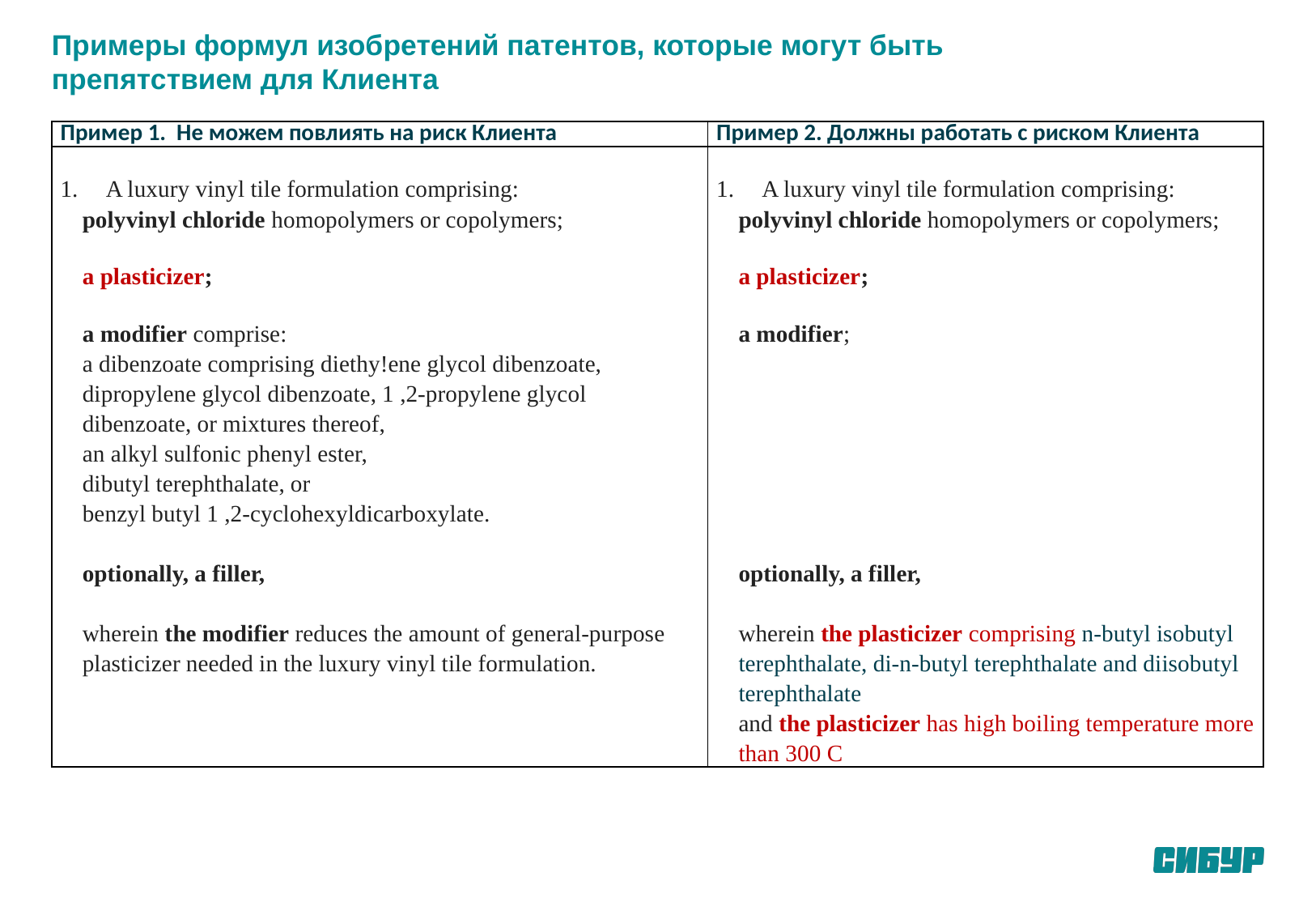

# Примеры формул изобретений патентов, которые могут быть препятствием для Клиента
| Пример 1. Не можем повлиять на риск Клиента | Пример 2. Должны работать с риском Клиента |
| --- | --- |
| A luxury vinyl tile formulation comprising: polyvinyl chloride homopolymers or copolymers; a plasticizer; a modifier comprise: a dibenzoate comprising diethy!ene glycol dibenzoate, dipropylene glycol dibenzoate, 1 ,2-propylene glycol dibenzoate, or mixtures thereof, an alkyl sulfonic phenyl ester, dibutyl terephthalate, or benzyl butyl 1 ,2-cyclohexyldicarboxylate. optionally, a filler, wherein the modifier reduces the amount of general-purpose plasticizer needed in the luxury vinyl tile formulation. | A luxury vinyl tile formulation comprising: polyvinyl chloride homopolymers or copolymers; a plasticizer; a modifier; optionally, a filler,   wherein the plasticizer comprising n-butyl isobutyl terephthalate, di-n-butyl terephthalate and diisobutyl terephthalate and the plasticizer has high boiling temperature more than 300 C |